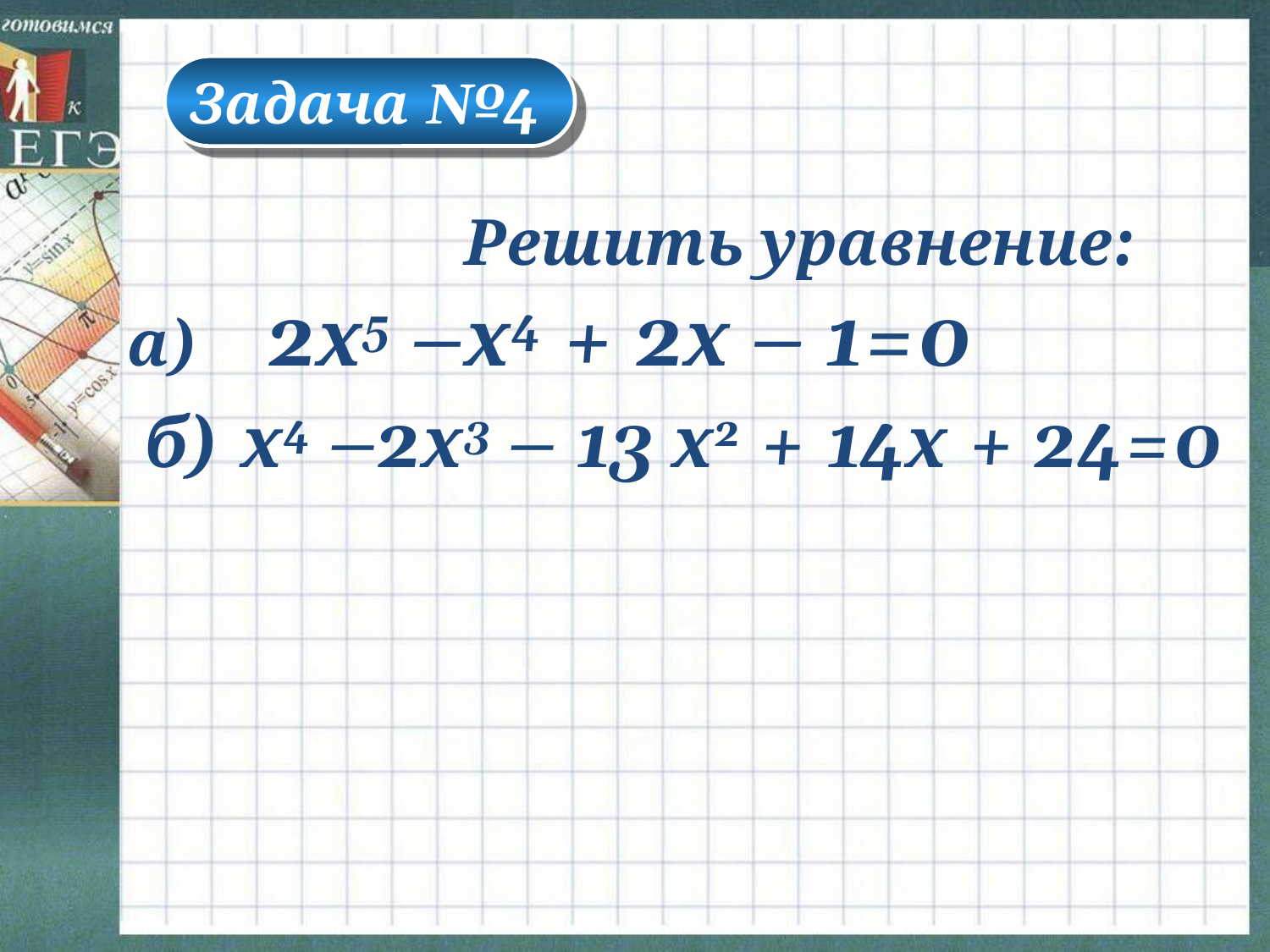

Задача №4
Решить уравнение:
а)    2х5 –х4 + 2х – 1=0
б) х4 –2х3 – 13 х2 + 14х + 24=0